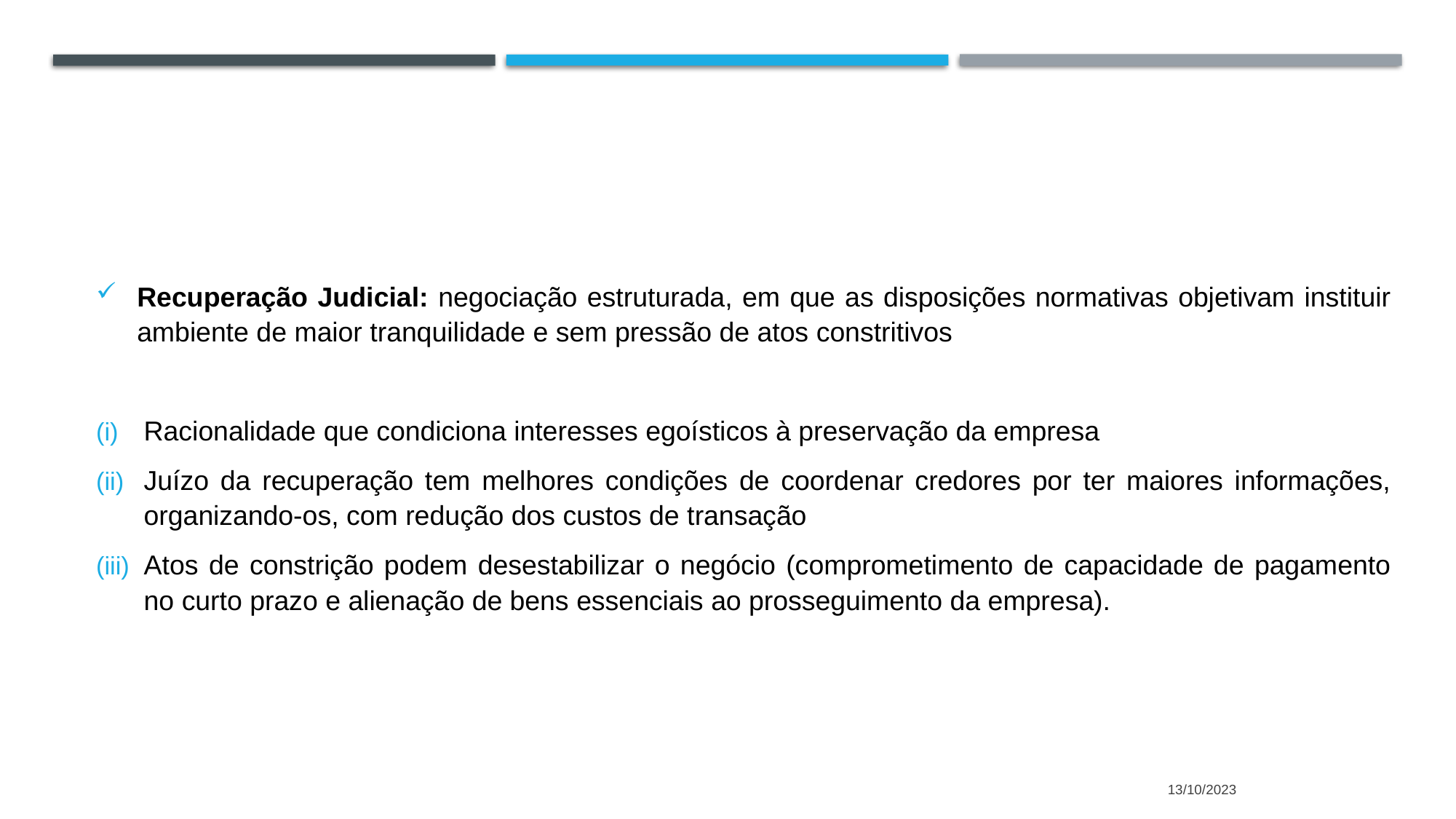

Recuperação Judicial: negociação estruturada, em que as disposições normativas objetivam instituir ambiente de maior tranquilidade e sem pressão de atos constritivos

Racionalidade que condiciona interesses egoísticos à preservação da empresa
Juízo da recuperação tem melhores condições de coordenar credores por ter maiores informações, organizando-os, com redução dos custos de transação
Atos de constrição podem desestabilizar o negócio (comprometimento de capacidade de pagamento no curto prazo e alienação de bens essenciais ao prosseguimento da empresa).
13/10/2023